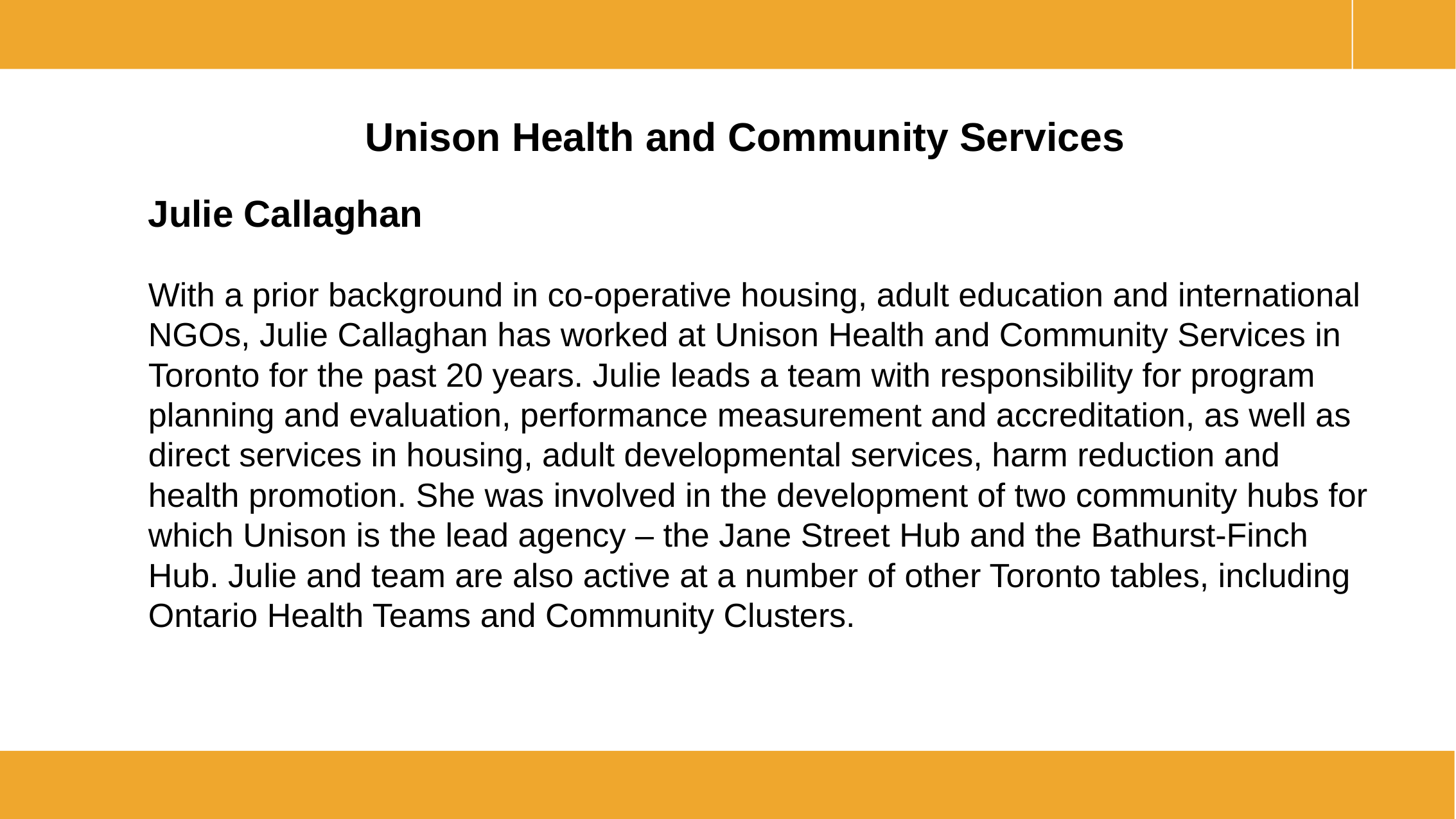

Unison Health and Community Services
Julie Callaghan

With a prior background in co-operative housing, adult education and international NGOs, Julie Callaghan has worked at Unison Health and Community Services in Toronto for the past 20 years. Julie leads a team with responsibility for program planning and evaluation, performance measurement and accreditation, as well as direct services in housing, adult developmental services, harm reduction and health promotion. She was involved in the development of two community hubs for which Unison is the lead agency – the Jane Street Hub and the Bathurst-Finch Hub. Julie and team are also active at a number of other Toronto tables, including Ontario Health Teams and Community Clusters.